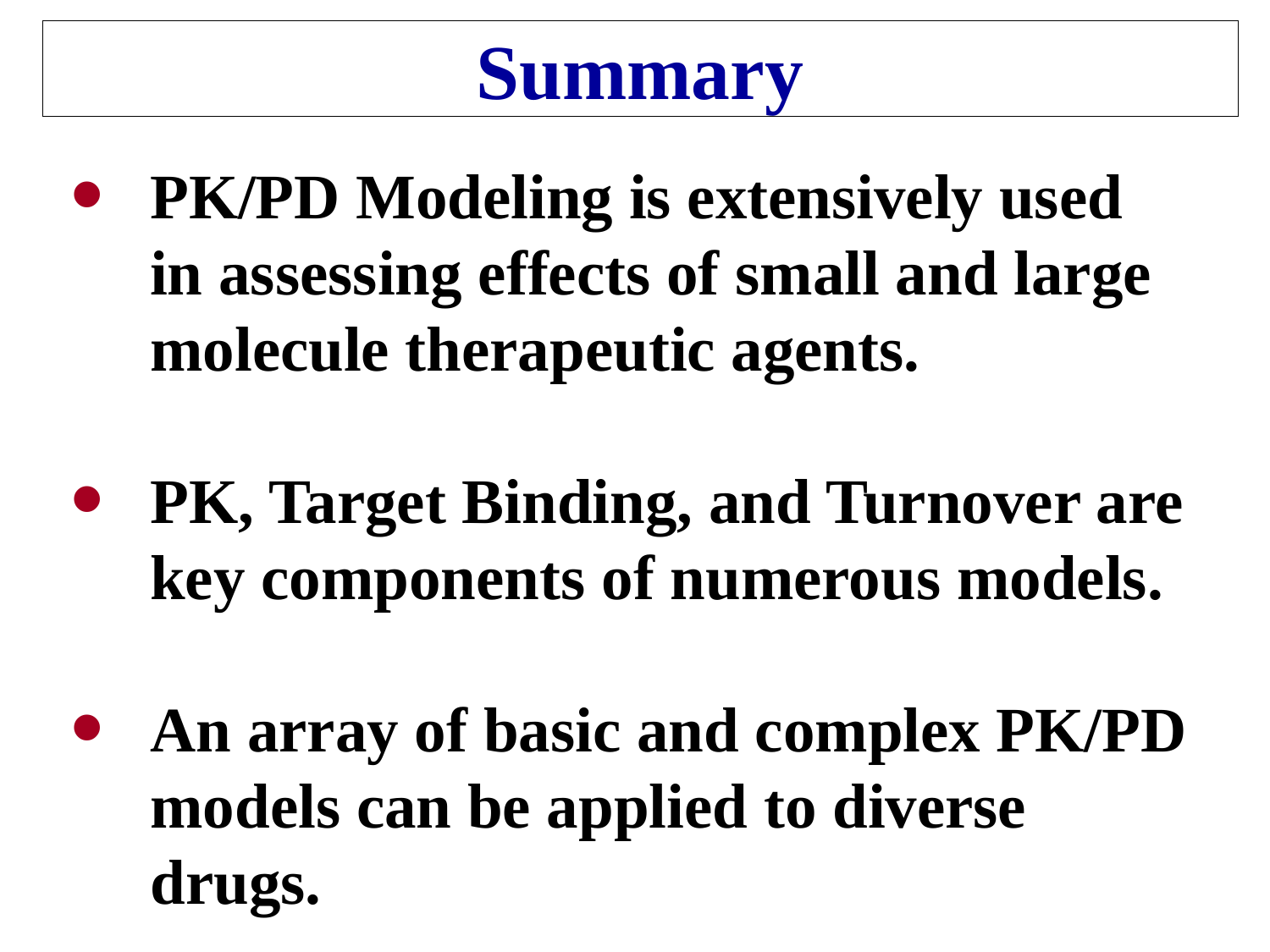

# Summary
PK/PD Modeling is extensively used in assessing effects of small and large molecule therapeutic agents.

PK, Target Binding, and Turnover are
     key components of numerous models.

An array of basic and complex PK/PD models can be applied to diverse drugs.